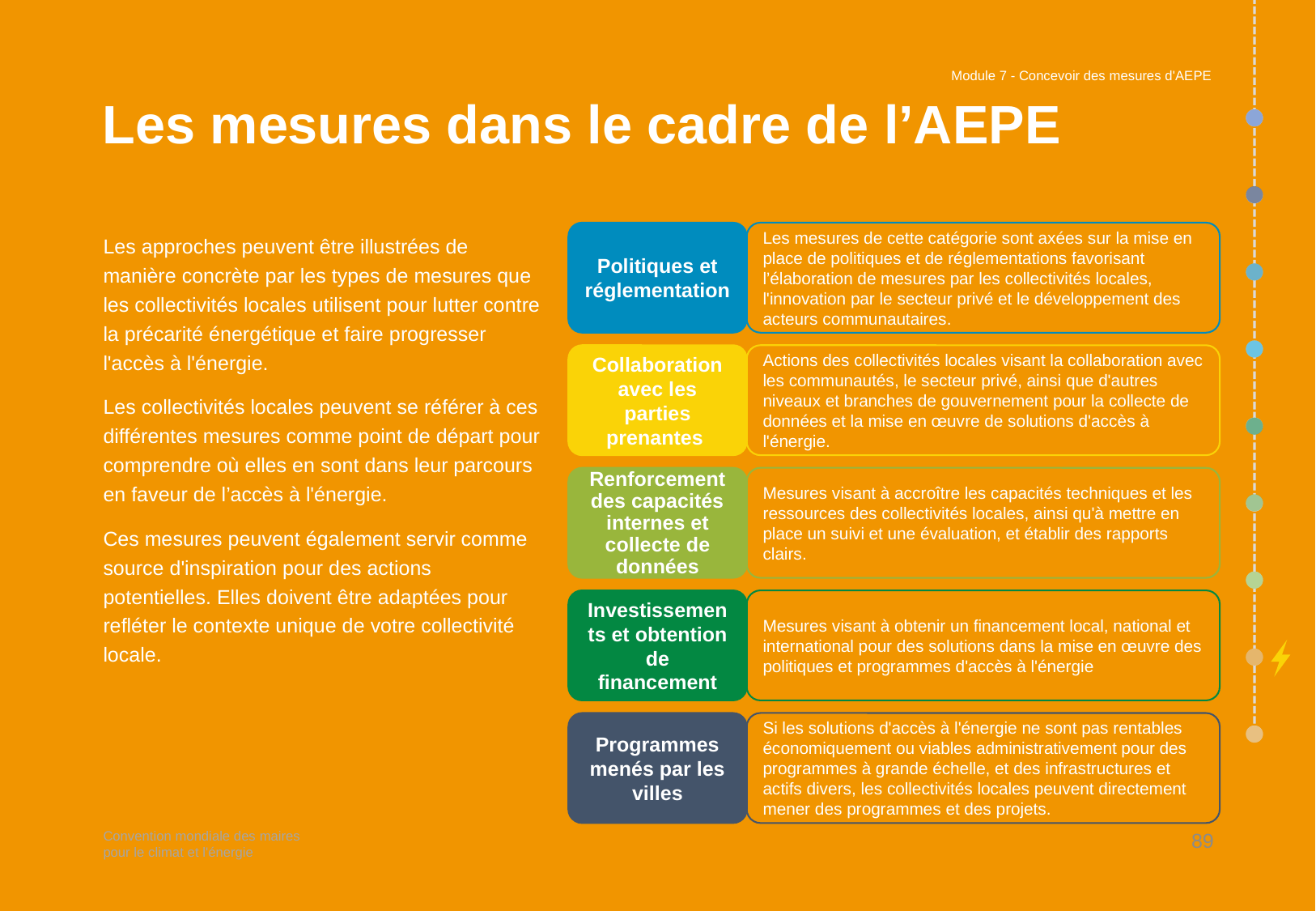

Module 7 - Concevoir des mesures d'AEPE
# Les mesures dans le cadre de l’AEPE

Les approches peuvent être illustrées de manière concrète par les types de mesures que les collectivités locales utilisent pour lutter contre la précarité énergétique et faire progresser l'accès à l'énergie.
Les collectivités locales peuvent se référer à ces différentes mesures comme point de départ pour comprendre où elles en sont dans leur parcours en faveur de l’accès à l'énergie.
Ces mesures peuvent également servir comme source d'inspiration pour des actions potentielles. Elles doivent être adaptées pour refléter le contexte unique de votre collectivité locale.
Politiques et réglementation
Les mesures de cette catégorie sont axées sur la mise en place de politiques et de réglementations favorisant l’élaboration de mesures par les collectivités locales, l'innovation par le secteur privé et le développement des acteurs communautaires.

Collaboration avec les parties prenantes
Actions des collectivités locales visant la collaboration avec les communautés, le secteur privé, ainsi que d'autres niveaux et branches de gouvernement pour la collecte de données et la mise en œuvre de solutions d'accès à l'énergie.

Renforcement des capacités internes et collecte de données
Mesures visant à accroître les capacités techniques et les ressources des collectivités locales, ainsi qu'à mettre en place un suivi et une évaluation, et établir des rapports clairs.

Investissements et obtention de financement
Mesures visant à obtenir un financement local, national et international pour des solutions dans la mise en œuvre des politiques et programmes d'accès à l'énergie

Programmes menés par les villes
Si les solutions d'accès à l'énergie ne sont pas rentables économiquement ou viables administrativement pour des programmes à grande échelle, et des infrastructures et actifs divers, les collectivités locales peuvent directement mener des programmes et des projets.

89